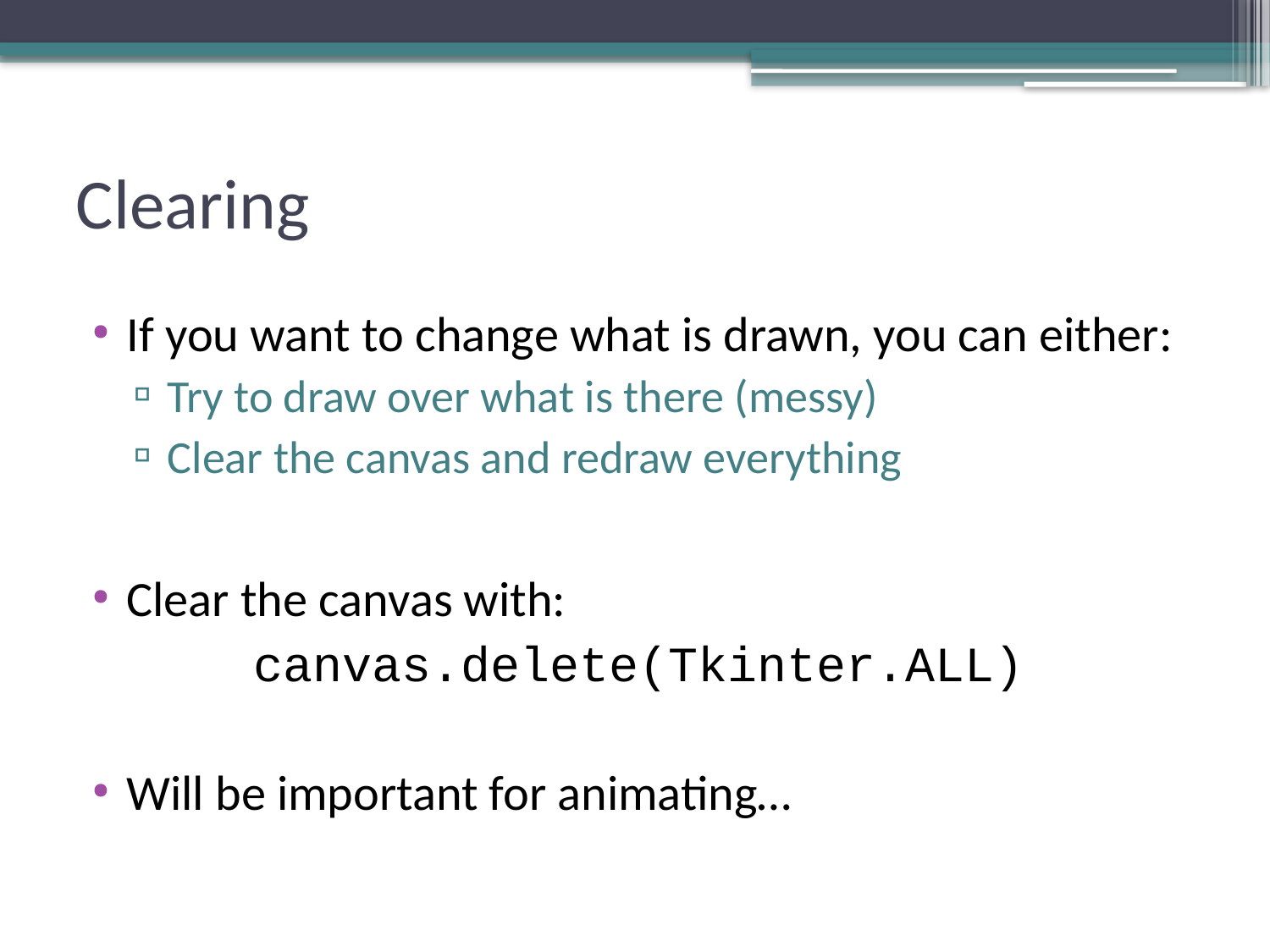

# Clearing
If you want to change what is drawn, you can either:
Try to draw over what is there (messy)
Clear the canvas and redraw everything

Clear the canvas with:
		canvas.delete(Tkinter.ALL)

Will be important for animating…